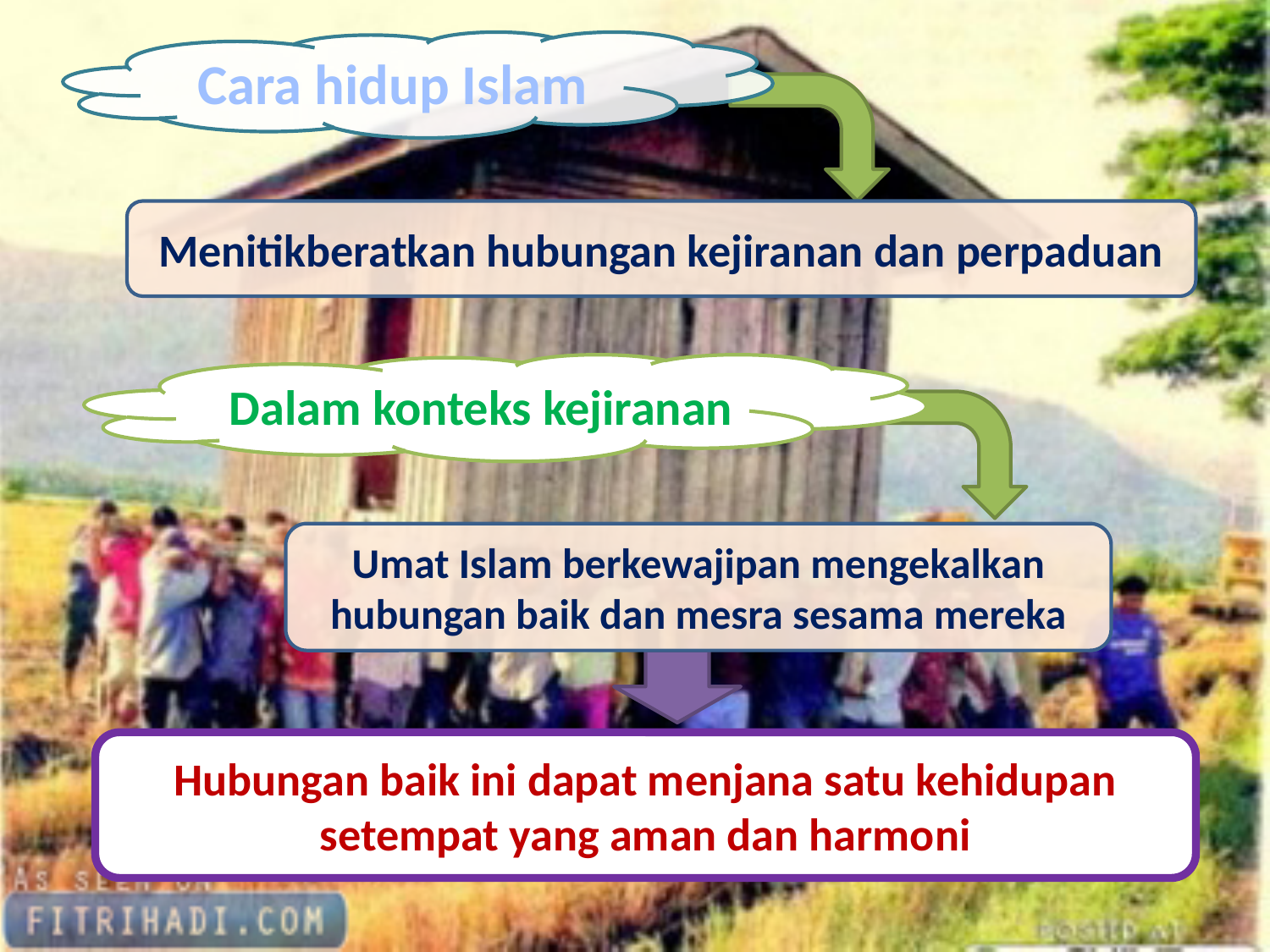

Cara hidup Islam

Menitikberatkan hubungan kejiranan dan perpaduan
 Dalam konteks kejiranan

Umat Islam berkewajipan mengekalkan hubungan baik dan mesra sesama mereka

Hubungan baik ini dapat menjana satu kehidupan setempat yang aman dan harmoni